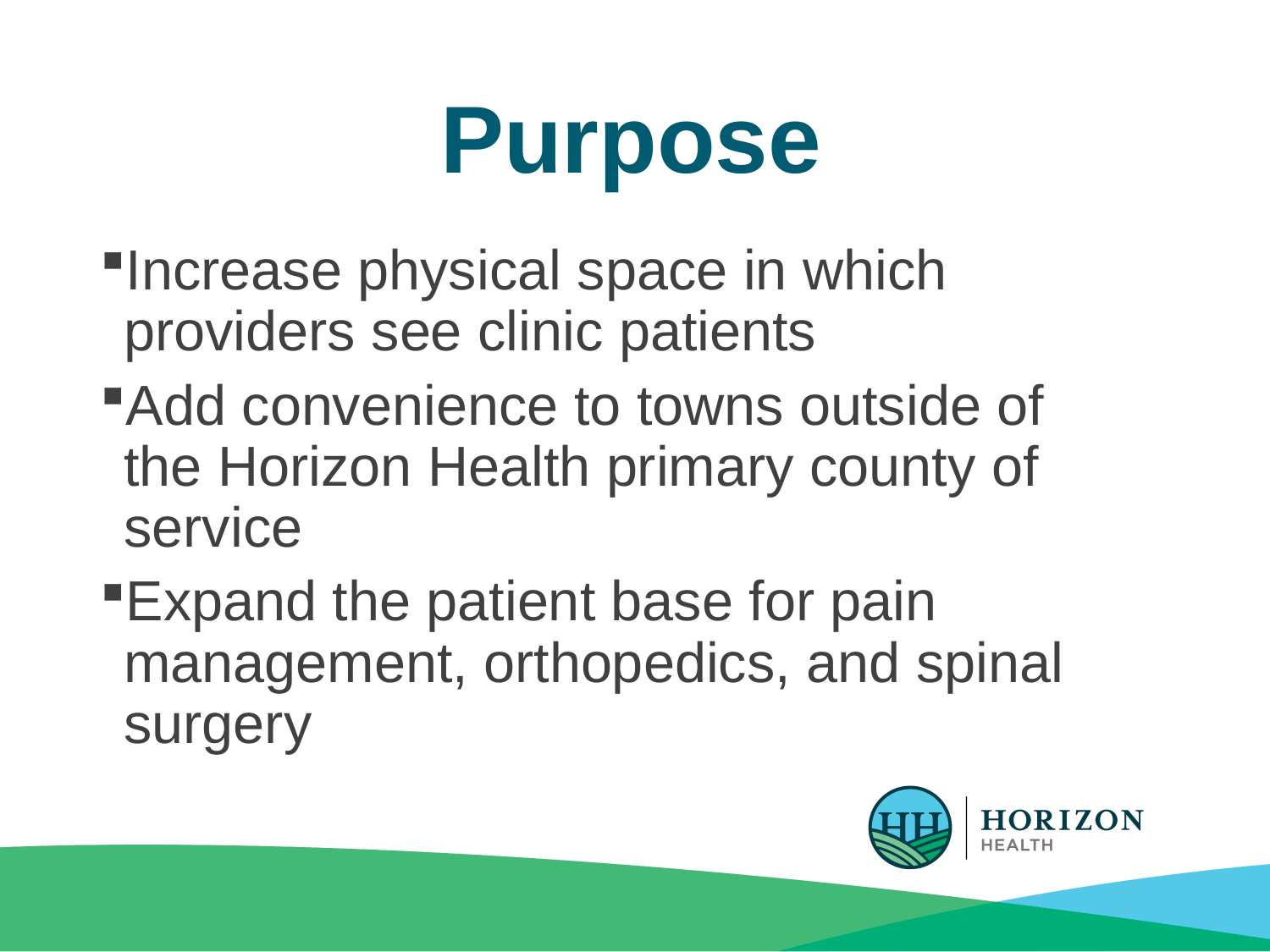

# Purpose
Increase physical space in which providers see clinic patients
Add convenience to towns outside of the Horizon Health primary county of service
Expand the patient base for pain management, orthopedics, and spinal surgery